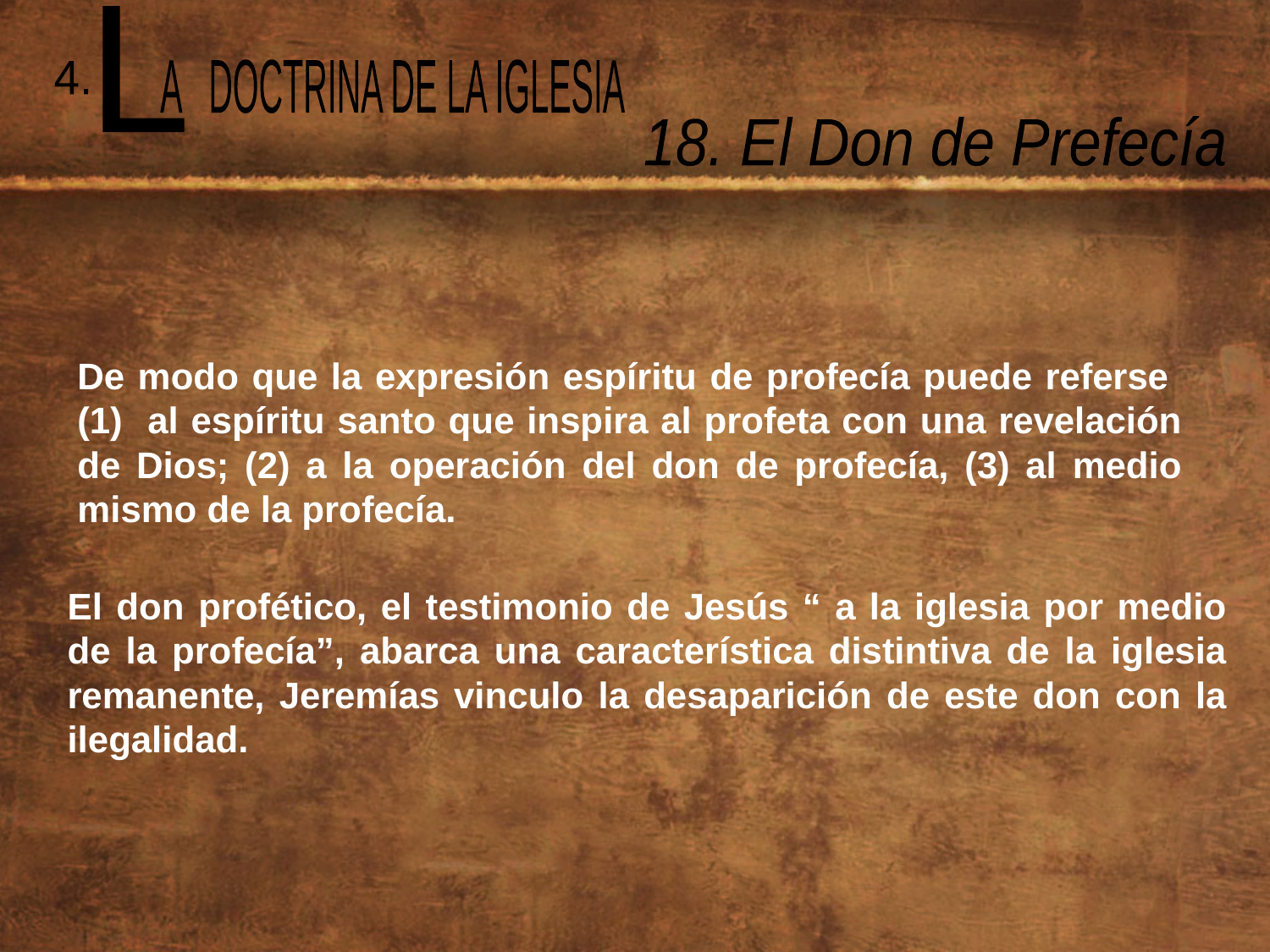

L
   A   DOCTRINA DE LA IGLESIA
4.
18. El Don de Prefecía
De modo que la expresión espíritu de profecía puede referse  (1)  al espíritu santo que inspira al profeta con una revelación de Dios; (2) a la operación del don de profecía, (3) al medio mismo de la profecía.
El don profético, el testimonio de Jesús “ a la iglesia por medio de la profecía”, abarca una característica distintiva de la iglesia remanente, Jeremías vinculo la desaparición de este don con la ilegalidad.